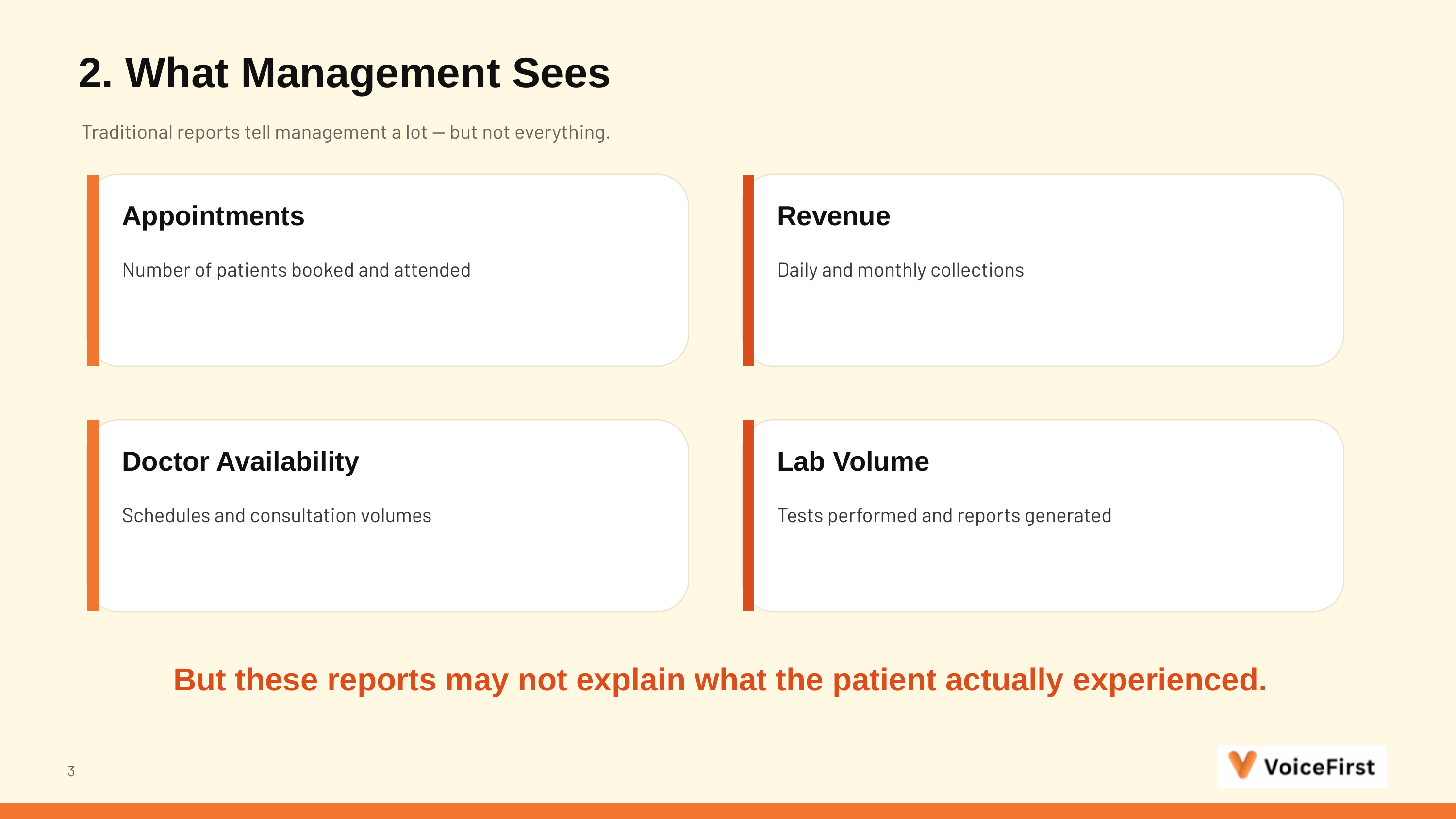

2. What Management Sees
Traditional reports tell management a lot — but not everything.

Appointments
Revenue
Number of patients booked and attended
Daily and monthly collections

Doctor Availability
Lab Volume
Schedules and consultation volumes
Tests performed and reports generated
But these reports may not explain what the patient actually experienced.

3